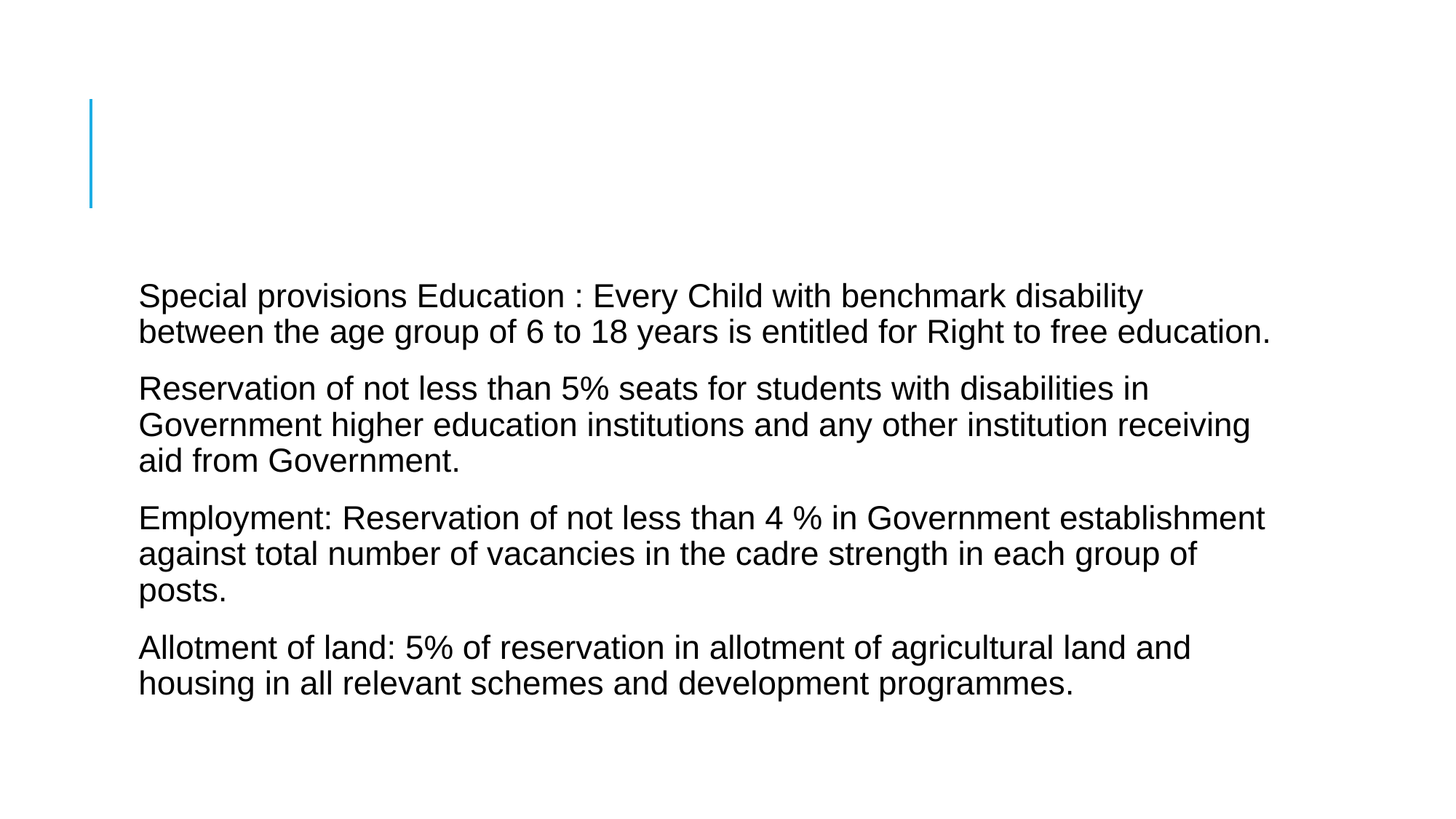

#
Special provisions Education : Every Child with benchmark disability between the age group of 6 to 18 years is entitled for Right to free education.
Reservation of not less than 5% seats for students with disabilities in Government higher education institutions and any other institution receiving aid from Government.
Employment: Reservation of not less than 4 % in Government establishment against total number of vacancies in the cadre strength in each group of posts.
Allotment of land: 5% of reservation in allotment of agricultural land and housing in all relevant schemes and development programmes.